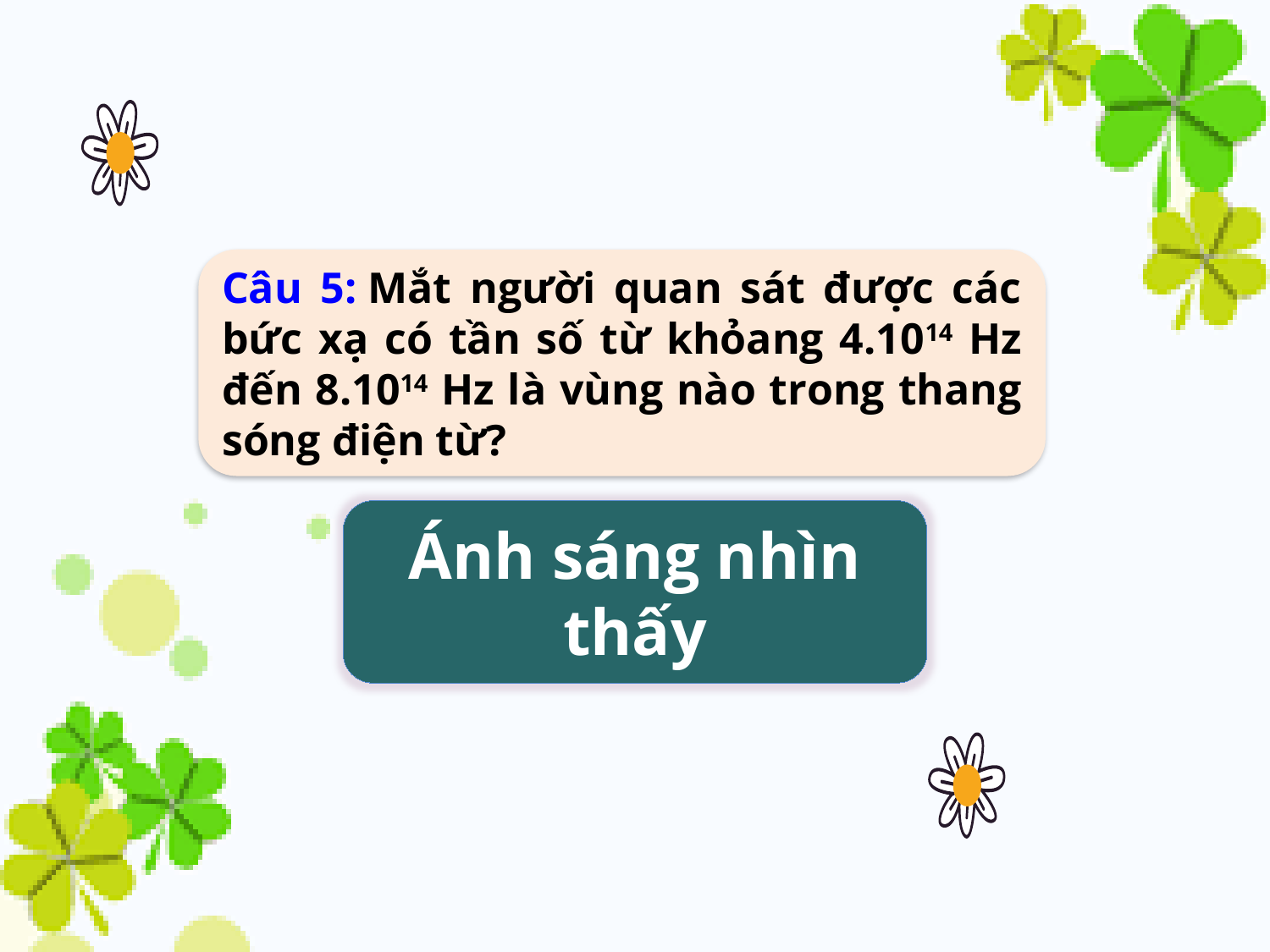

Câu 5: Mắt người quan sát được các bức xạ có tần số từ khỏang 4.1014 Hz đến 8.1014 Hz là vùng nào trong thang sóng điện từ?
Ánh sáng nhìn thấy